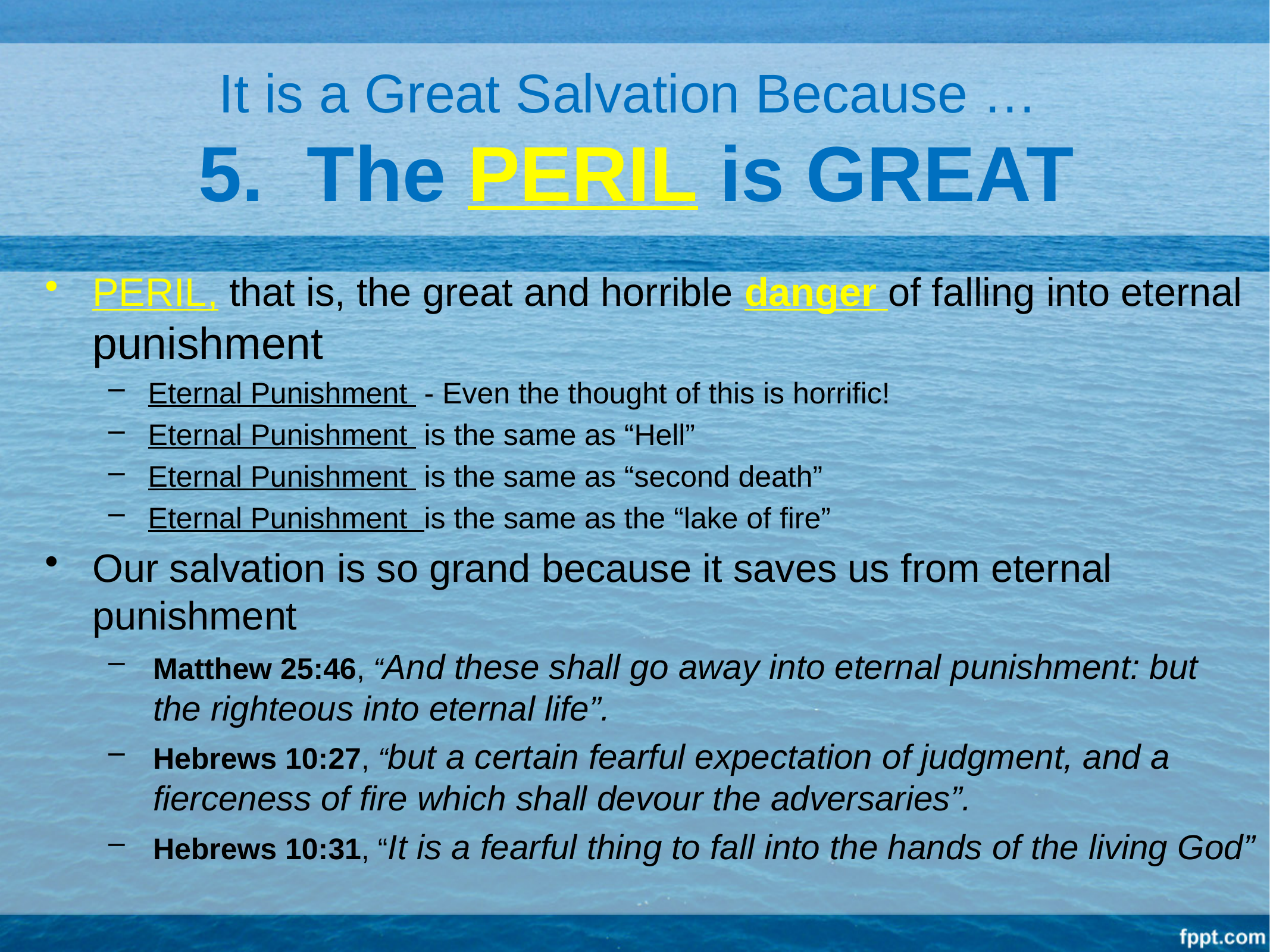

# It is a Great Salvation Because … 5.  The PERIL is GREAT
PERIL, that is, the great and horrible danger of falling into eternal punishment
Eternal Punishment  - Even the thought of this is horrific!
Eternal Punishment  is the same as “Hell”
Eternal Punishment  is the same as “second death”
Eternal Punishment  is the same as the “lake of fire”
Our salvation is so grand because it saves us from eternal punishment
Matthew 25:46, “And these shall go away into eternal punishment: but the righteous into eternal life”.
Hebrews 10:27, “but a certain fearful expectation of judgment, and a fierceness of fire which shall devour the adversaries”.
Hebrews 10:31, “It is a fearful thing to fall into the hands of the living God”